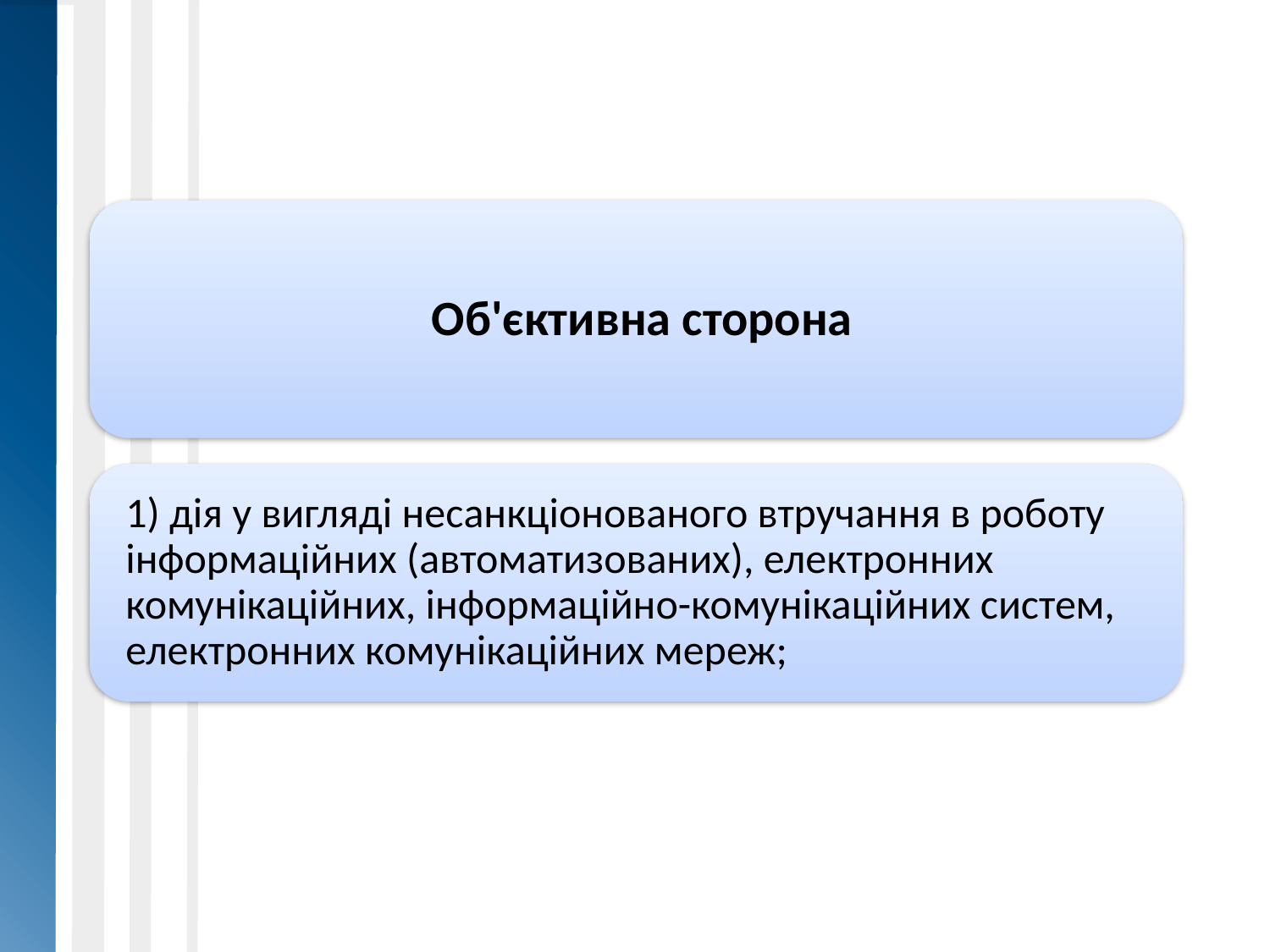

Об'єктивна сторона
1) дія у вигляді несанкціонованого втручання в роботу інформаційних (автоматизованих), електронних комунікаційних, інформаційно-комунікаційних систем, електронних комунікаційних мереж;